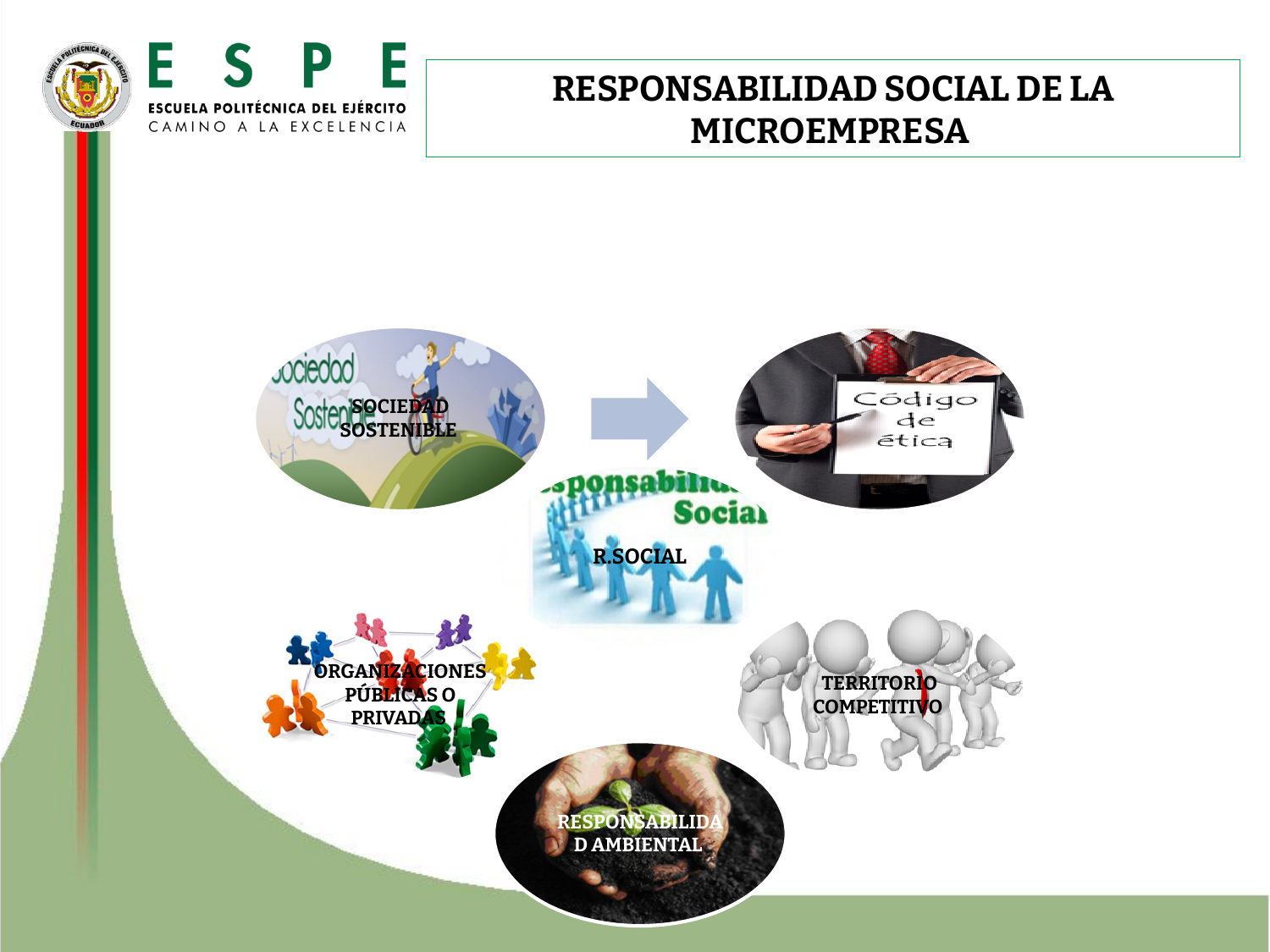

RESPONSABILIDAD SOCIAL DE LA MICROEMPRESA
R.SOCIAL
TERRITORIO COMPETITIVO
ORGANIZACIONES PÚBLICAS O PRIVADAS
SOCIEDAD SOSTENIBLE
RESPONSABILIDAD AMBIENTAL